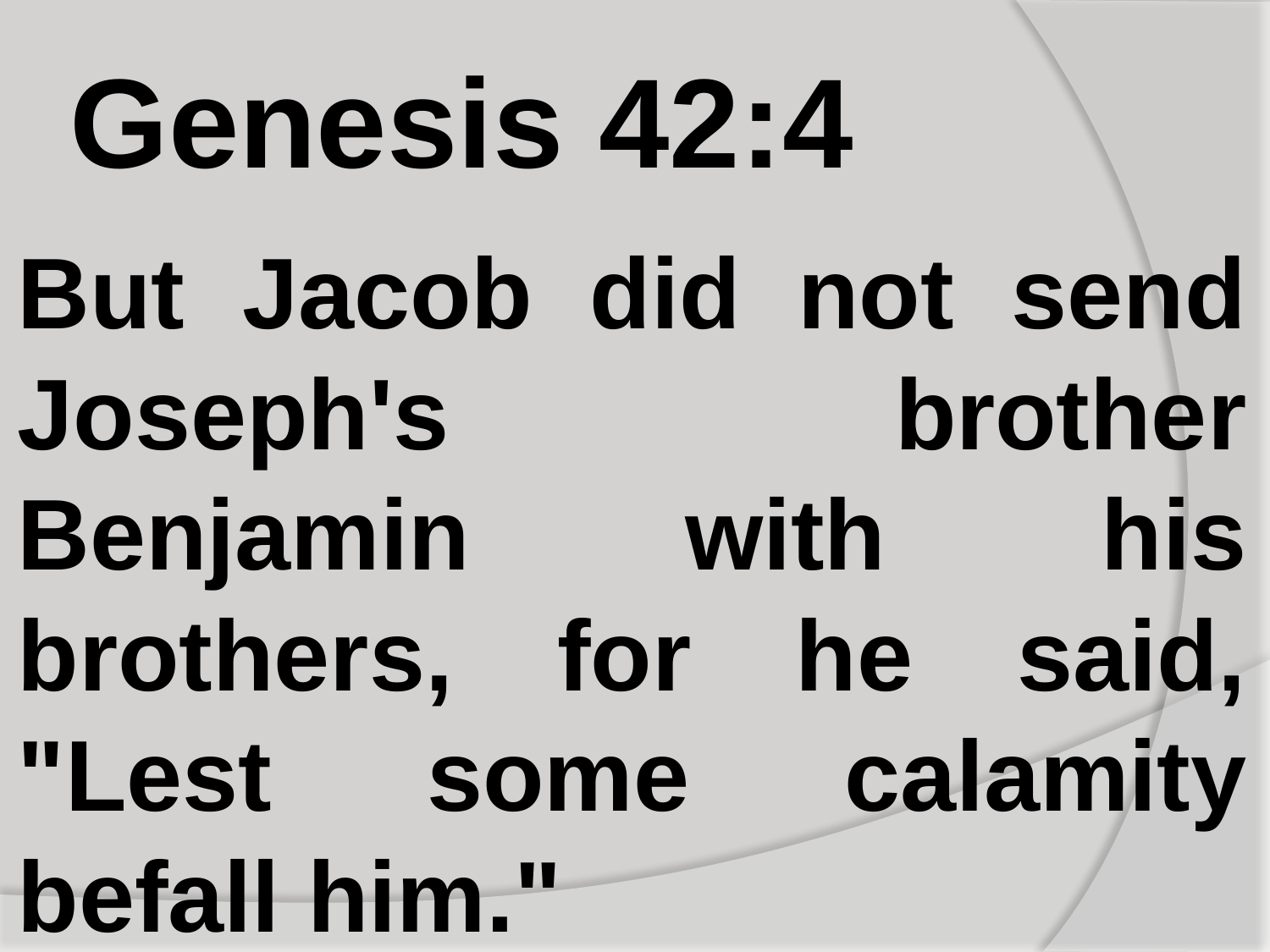

# Genesis 42:4
But Jacob did not send Joseph's brother Benjamin with his brothers, for he said, "Lest some calamity befall him."